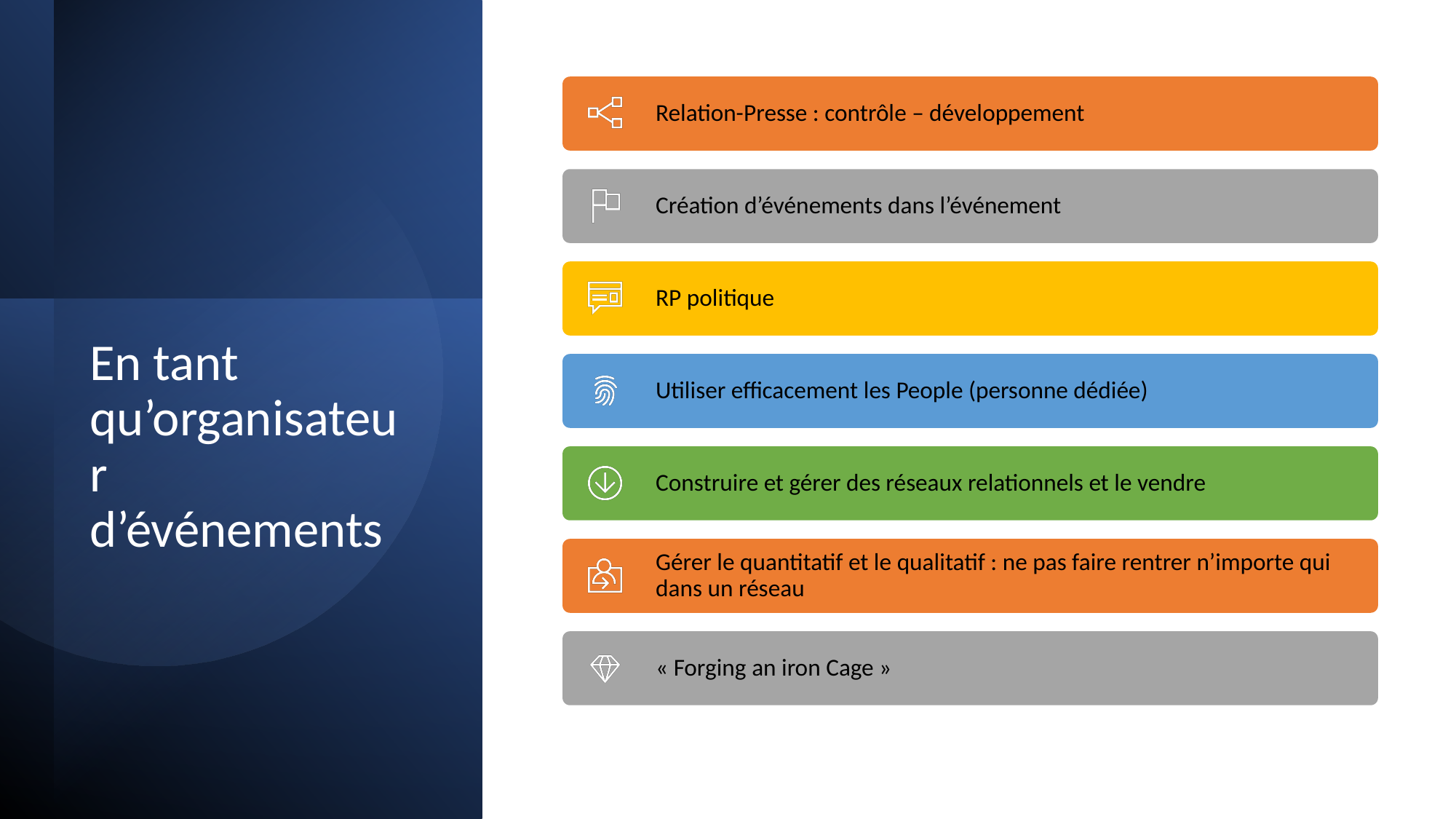

Relation-Presse : contrôle – développement
Création d’événements dans l’événement
RP politique
Utiliser efficacement les People (personne dédiée)
Construire et gérer des réseaux relationnels et le vendre
Gérer le quantitatif et le qualitatif : ne pas faire rentrer n’importe qui dans un réseau
« Forging an iron Cage »

# En tant qu’organisateur d’événements